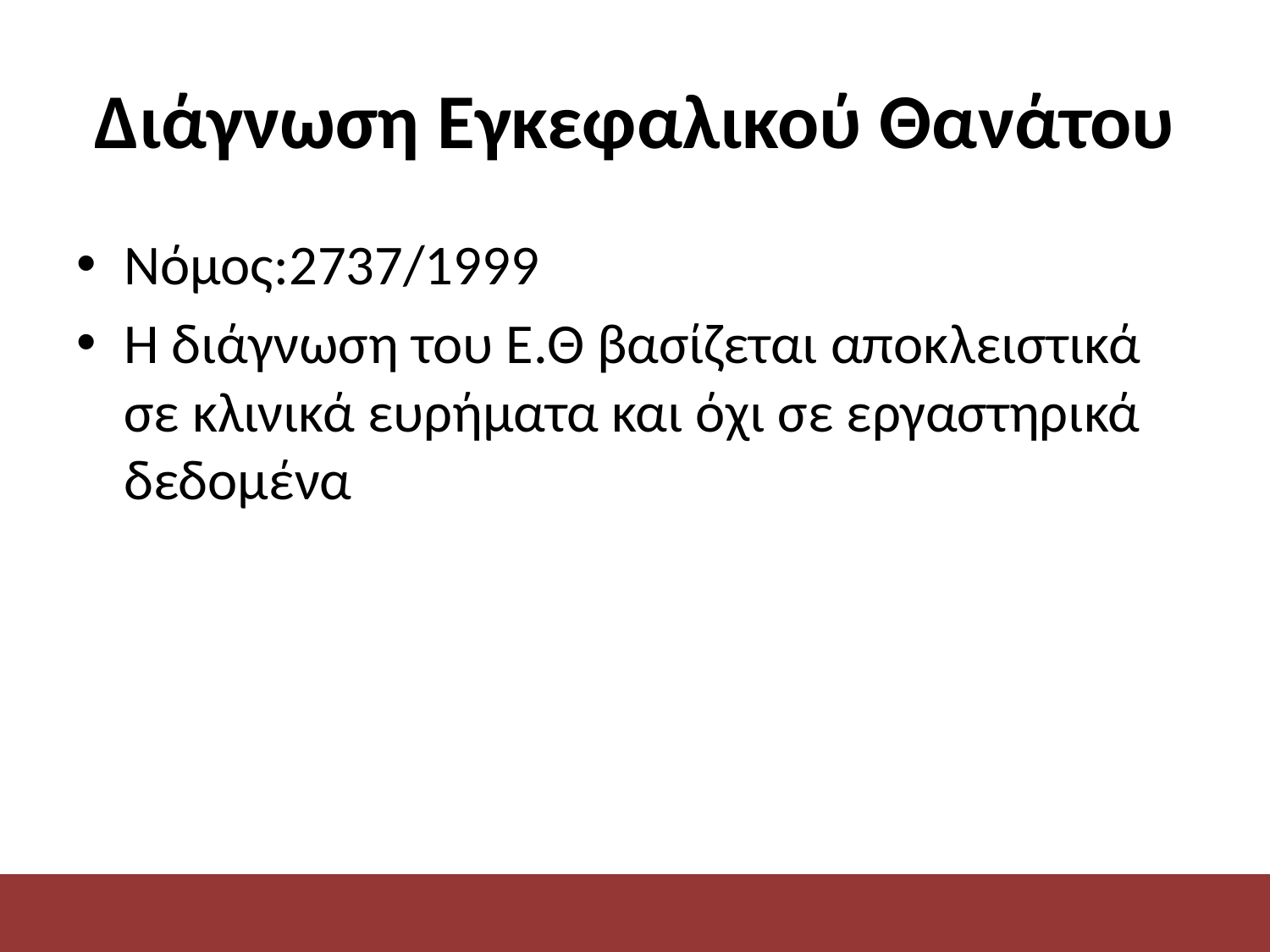

# Διάγνωση Εγκεφαλικού Θανάτου
Νόμος:2737/1999
Η διάγνωση του Ε.Θ βασίζεται αποκλειστικά  σε κλινικά ευρήματα και όχι σε εργαστηρικά δεδομένα